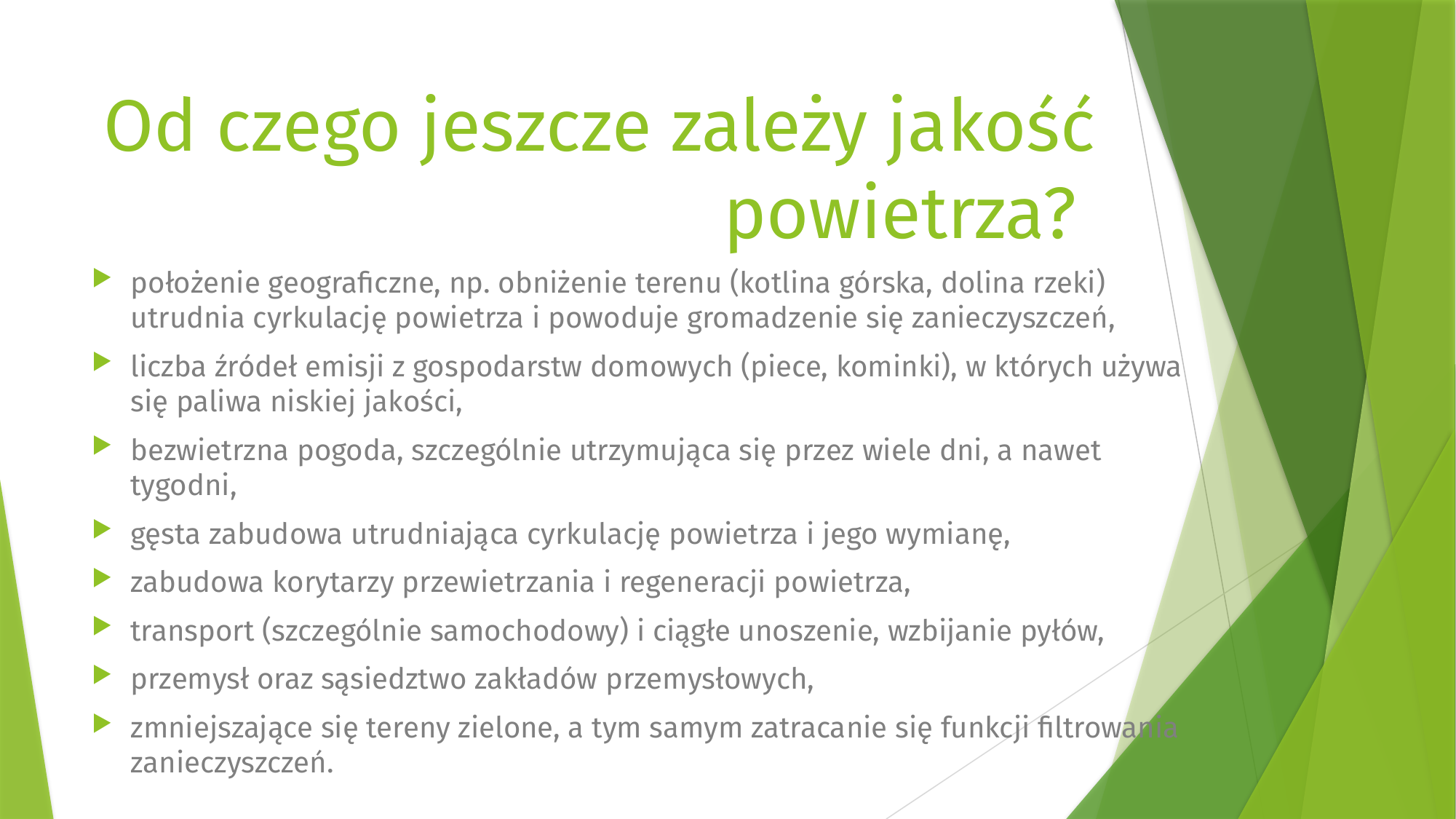

# Od czego jeszcze zależy jakość powietrza?
położenie geograficzne, np. obniżenie terenu (kotlina górska, dolina rzeki) utrudnia cyrkulację powietrza i powoduje gromadzenie się zanieczyszczeń,
liczba źródeł emisji z gospodarstw domowych (piece, kominki), w których używa się paliwa niskiej jakości,
bezwietrzna pogoda, szczególnie utrzymująca się przez wiele dni, a nawet tygodni,
gęsta zabudowa utrudniająca cyrkulację powietrza i jego wymianę,
zabudowa korytarzy przewietrzania i regeneracji powietrza,
transport (szczególnie samochodowy) i ciągłe unoszenie, wzbijanie pyłów,
przemysł oraz sąsiedztwo zakładów przemysłowych,
zmniejszające się tereny zielone, a tym samym zatracanie się funkcji filtrowania zanieczyszczeń.